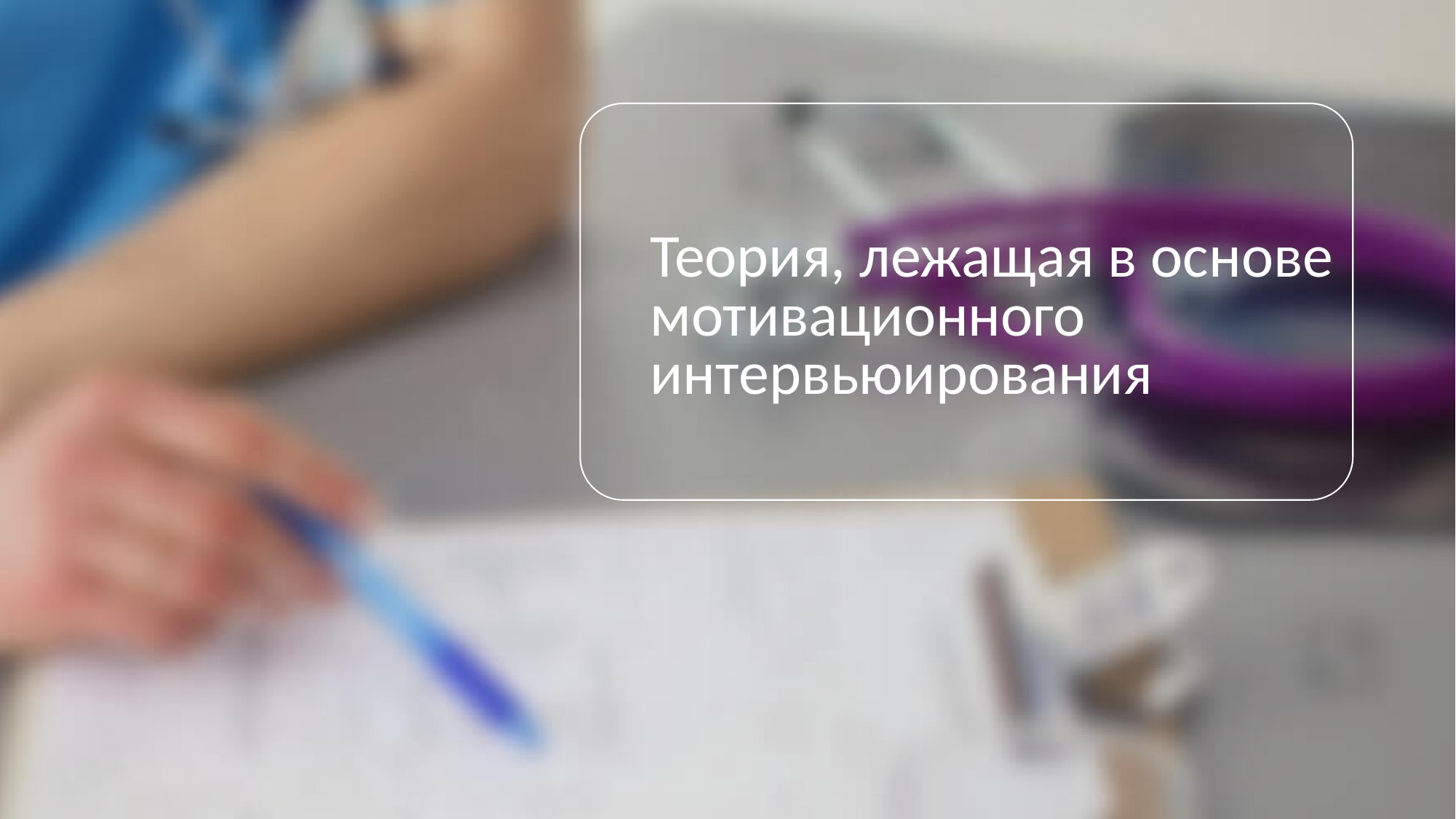

# Теория, лежащая в основе мотивационного интервьюирования